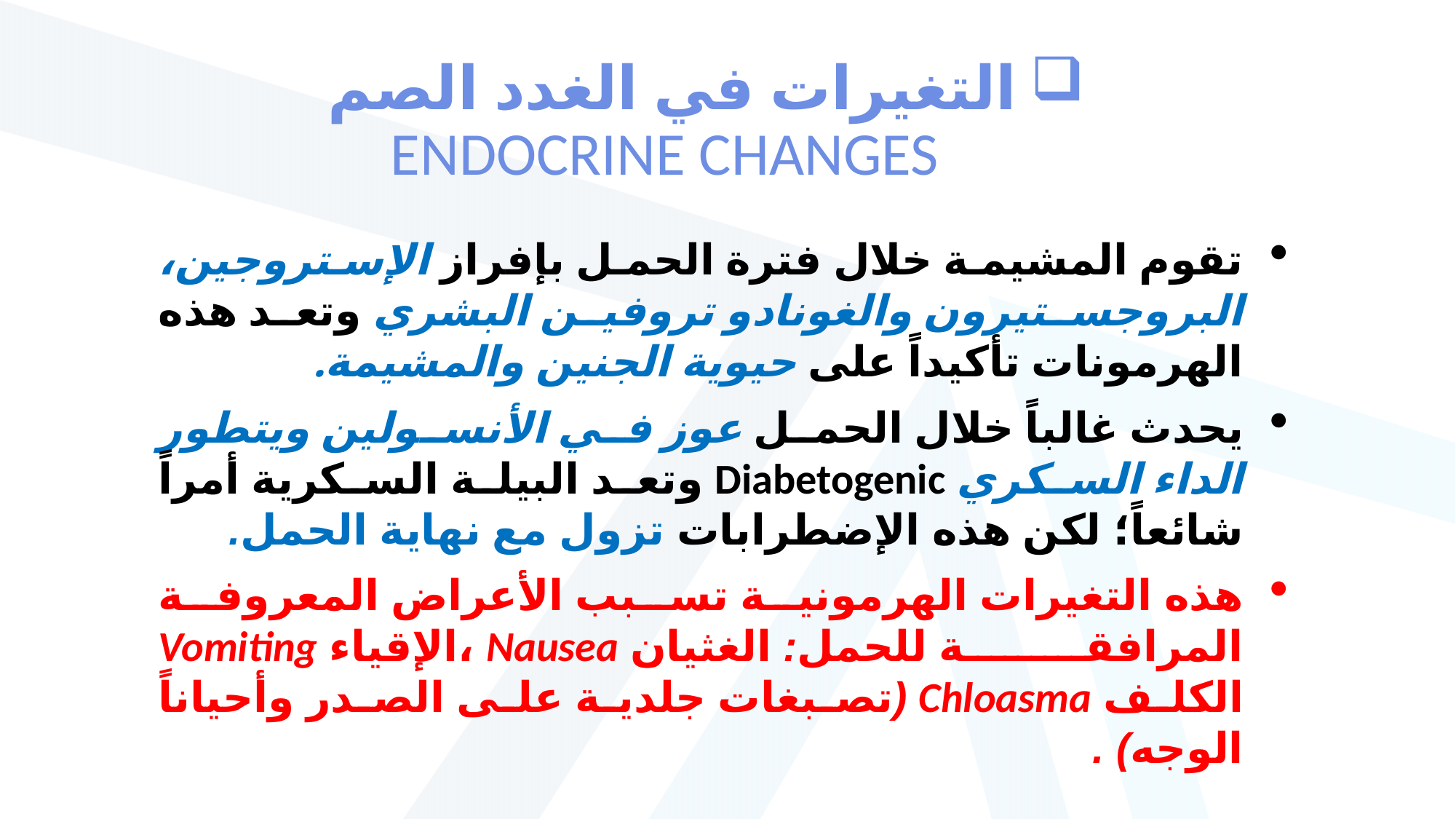

# التغيرات في الغدد الصم ENDOCRINE CHANGES
تقوم المشيمة خلال فترة الحمل بإفراز الإستروجين، البروجستيرون والغونادو تروفين البشري وتعد هذه الهرمونات تأكيداً على حيوية الجنين والمشيمة.
يحدث غالباً خلال الحمل عوز في الأنسولين ويتطور الداء السكري Diabetogenic وتعد البيلة السكرية أمراً شائعاً؛ لكن هذه الإضطرابات تزول مع نهاية الحمل.
هذه التغيرات الهرمونية تسبب الأعراض المعروفة المرافقة للحمل: الغثيان Nausea ،الإقياء Vomiting الكلف Chloasma (تصبغات جلدية على الصدر وأحياناً الوجه) .